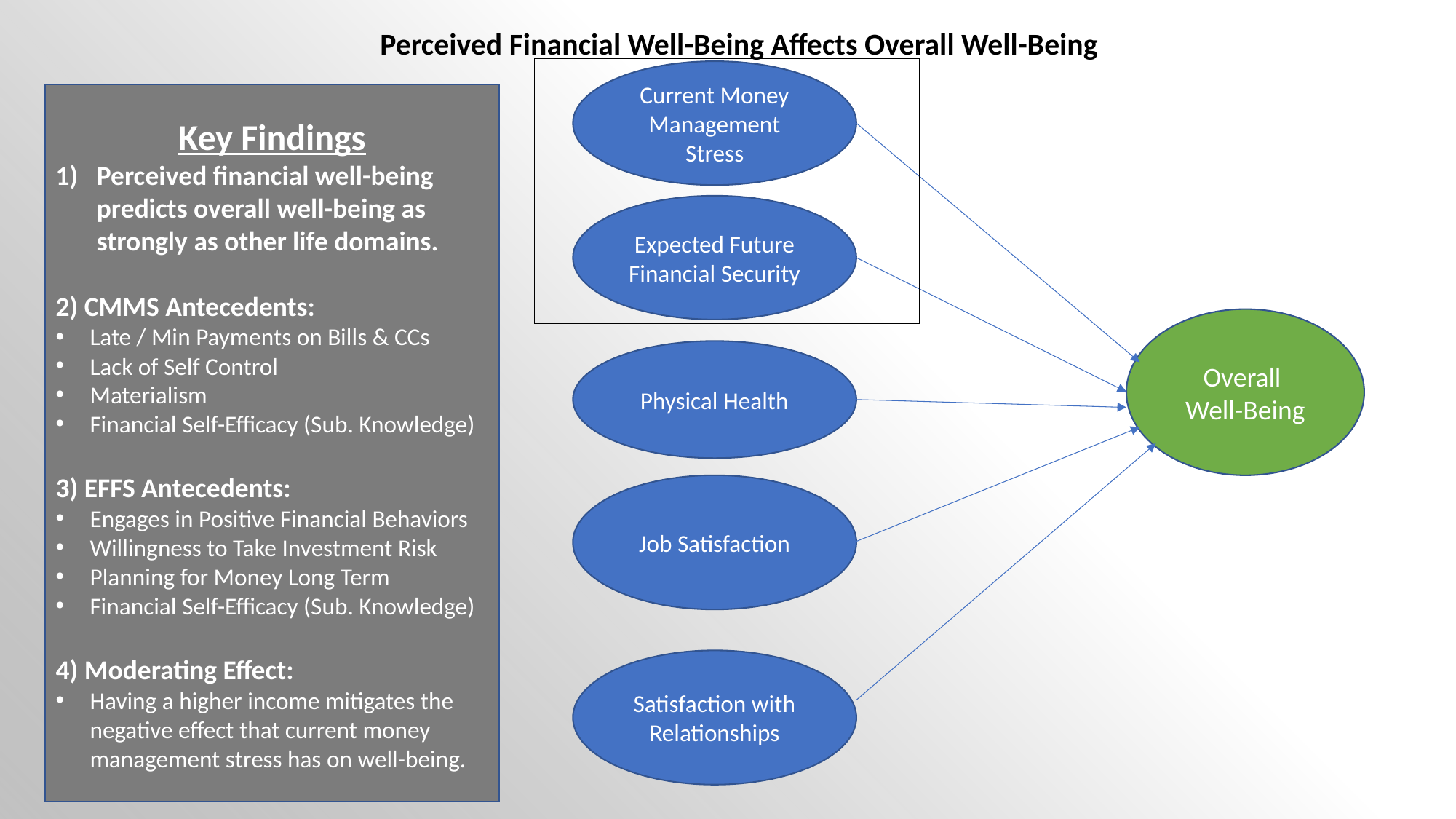

Perceived Financial Well-Being Affects Overall Well-Being

Current Money Management
Stress
Key Findings
Perceived financial well-being predicts overall well-being as strongly as other life domains.

2) CMMS Antecedents:
Late / Min Payments on Bills & CCs
Lack of Self Control
Materialism
Financial Self-Efficacy (Sub. Knowledge)

3) EFFS Antecedents:
Engages in Positive Financial Behaviors
Willingness to Take Investment Risk
Planning for Money Long Term
Financial Self-Efficacy (Sub. Knowledge)

4) Moderating Effect:
Having a higher income mitigates the negative effect that current money management stress has on well-being.
Expected Future Financial Security
Overall
Well-Being
Physical Health
Job Satisfaction
Satisfaction with Relationships